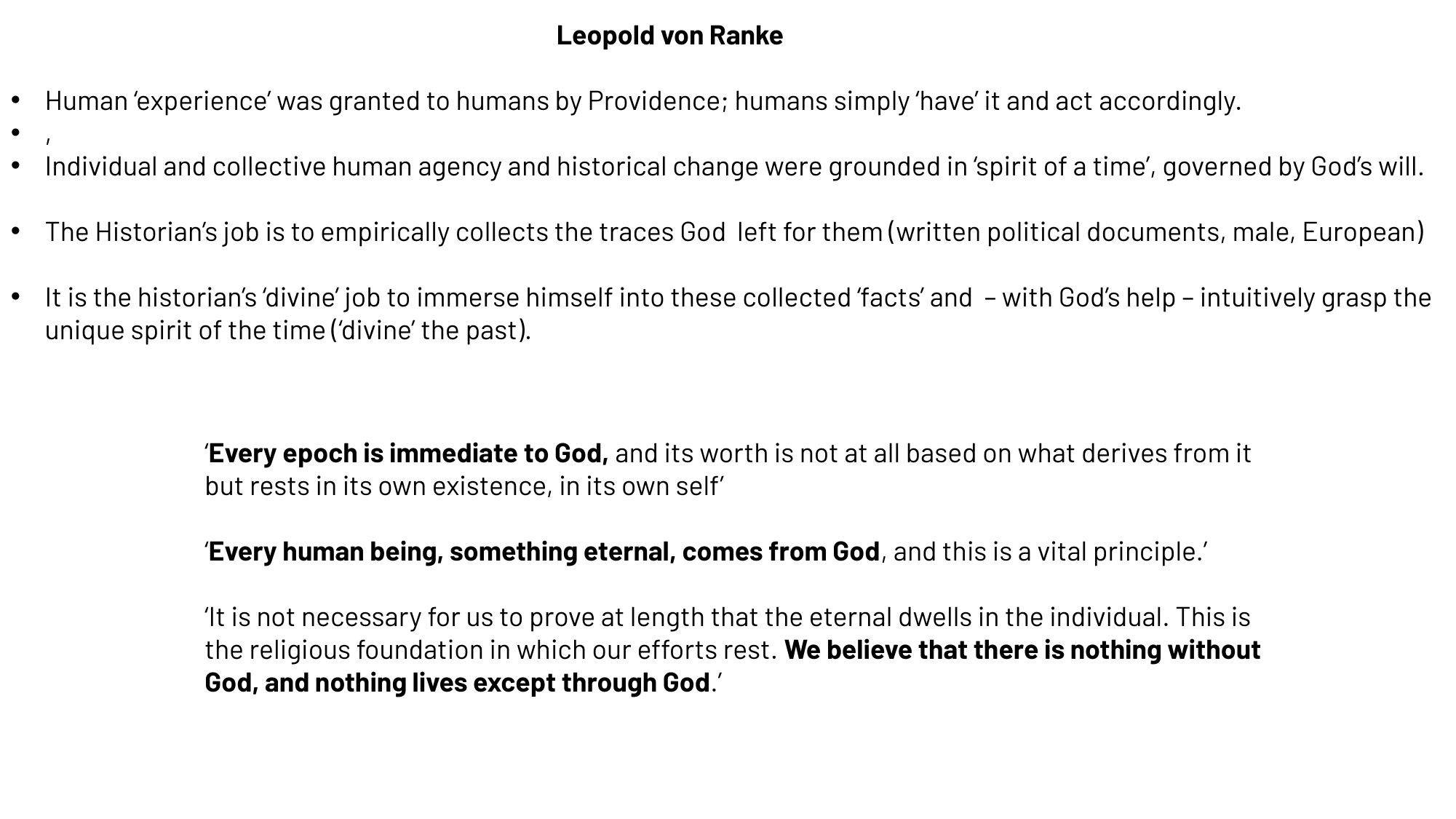

Leopold von Ranke

Human ‘experience’ was granted to humans by Providence; humans simply ‘have’ it and act accordingly.
,
Individual and collective human agency and historical change were grounded in ‘spirit of a time’, governed by God’s will.

The Historian’s job is to empirically collects the traces God  left for them (written political documents, male, European)

It is the historian’s ‘divine’ job to immerse himself into these collected ‘facts’ and  – with God’s help – intuitively grasp the unique spirit of the time (‘divine’ the past).

‘Every epoch is immediate to God, and its worth is not at all based on what derives from it but rests in its own existence, in its own self’

‘Every human being, something eternal, comes from God, and this is a vital principle.’

‘It is not necessary for us to prove at length that the eternal dwells in the individual. This is the religious foundation in which our efforts rest. We believe that there is nothing without God, and nothing lives except through God.’